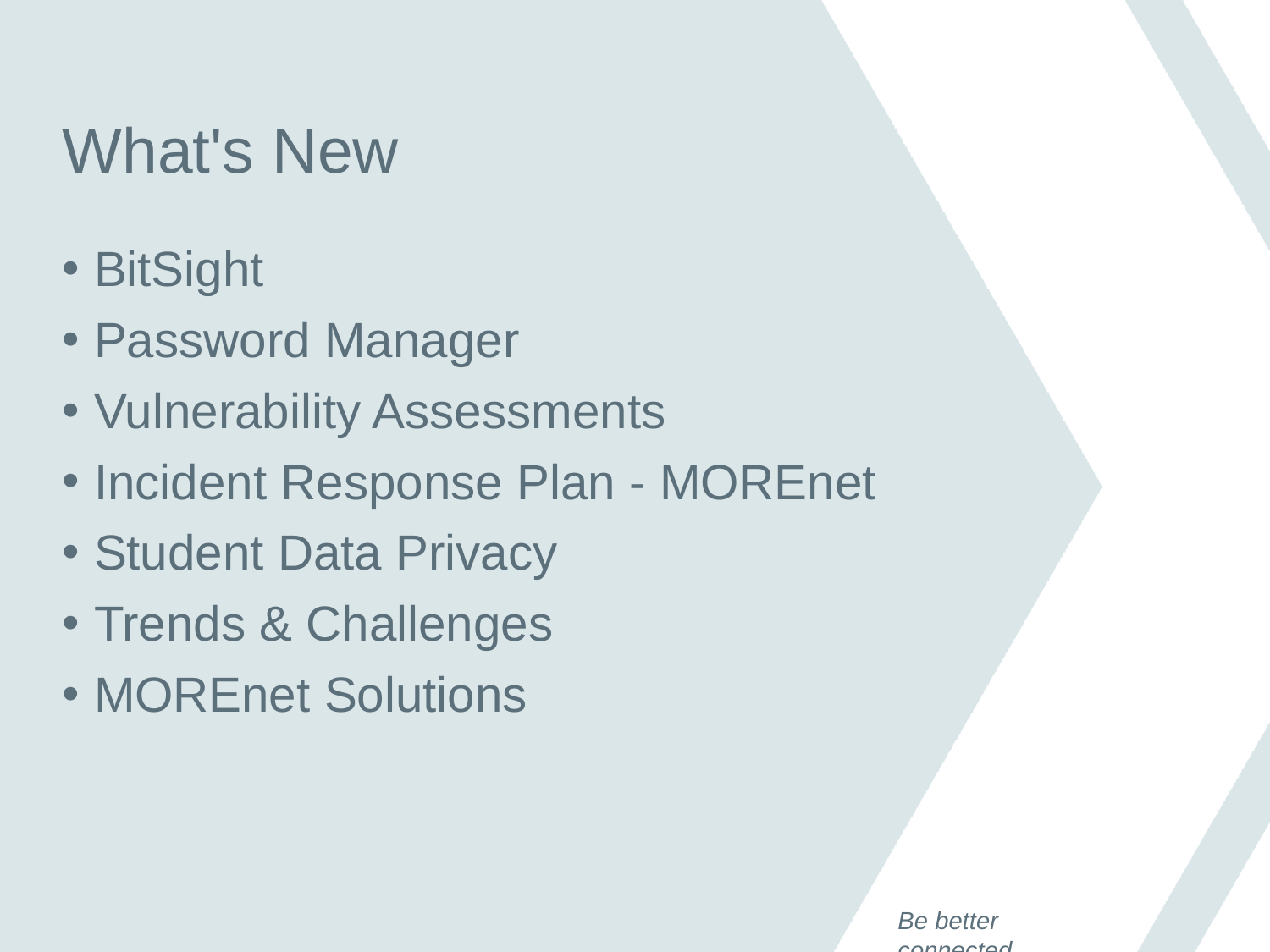

# What's New
BitSight
Password Manager
Vulnerability Assessments
Incident Response Plan - MOREnet
Student Data Privacy
Trends & Challenges
MOREnet Solutions